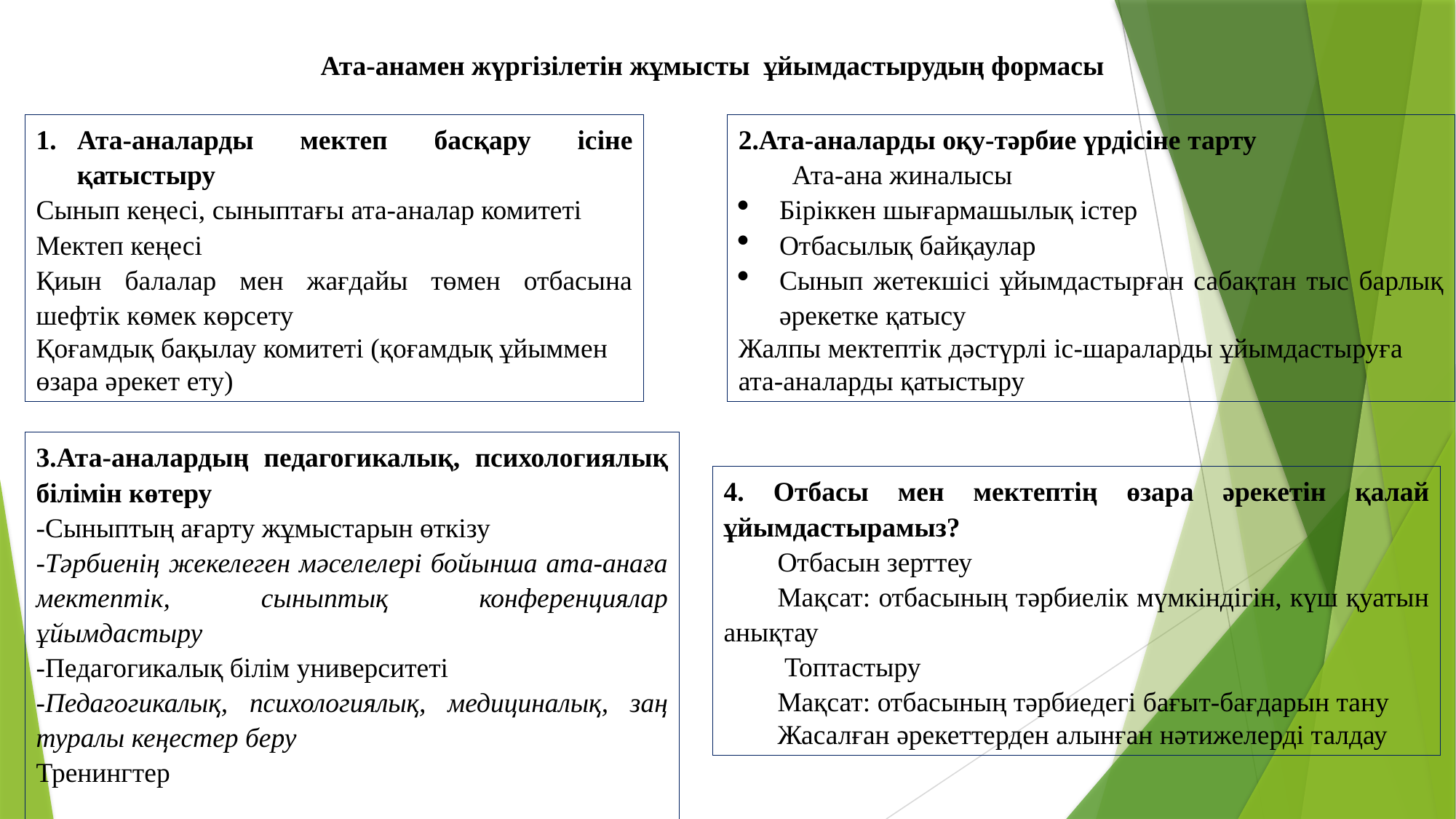

Ата-анамен жүргізілетін жұмысты  ұйымдастырудың формасы
Ата-аналарды мектеп басқару ісіне қатыстыру
Сынып кеңесі, сыныптағы ата-аналар комитеті
Мектеп кеңесі
Қиын балалар мен жағдайы төмен отбасына шефтік көмек көрсету
Қоғамдық бақылау комитеті (қоғамдық ұйыммен өзара әрекет ету)
2.Ата-аналарды оқу-тәрбие үрдісіне тарту
Ата-ана жиналысы
Біріккен шығармашылық істер
Отбасылық байқаулар
Сынып жетекшісі ұйымдастырған сабақтан тыс барлық әрекетке қатысу
Жалпы мектептік дәстүрлі іс-шараларды ұйымдастыруға ата-аналарды қатыстыру
3.Ата-аналардың педагогикалық, психологиялық білімін көтеру
-Сыныптың ағарту жұмыстарын өткізу
-Тәрбиенің жекелеген мәселелері бойынша ата-анаға мектептік, сыныптық конференциялар ұйымдастыру
-Педагогикалық білім университеті
-Педагогикалық, психологиялық, медициналық, заң туралы кеңестер беру
Тренингтер

4. Отбасы мен мектептің өзара әрекетін қалай ұйымдастырамыз?
Отбасын зерттеу
Мақсат: отбасының тәрбиелік мүмкіндігін, күш қуатын анықтау
 Топтастыру
Мақсат: отбасының тәрбиедегі бағыт-бағдарын тану
Жасалған әрекеттерден алынған нәтижелерді талдау